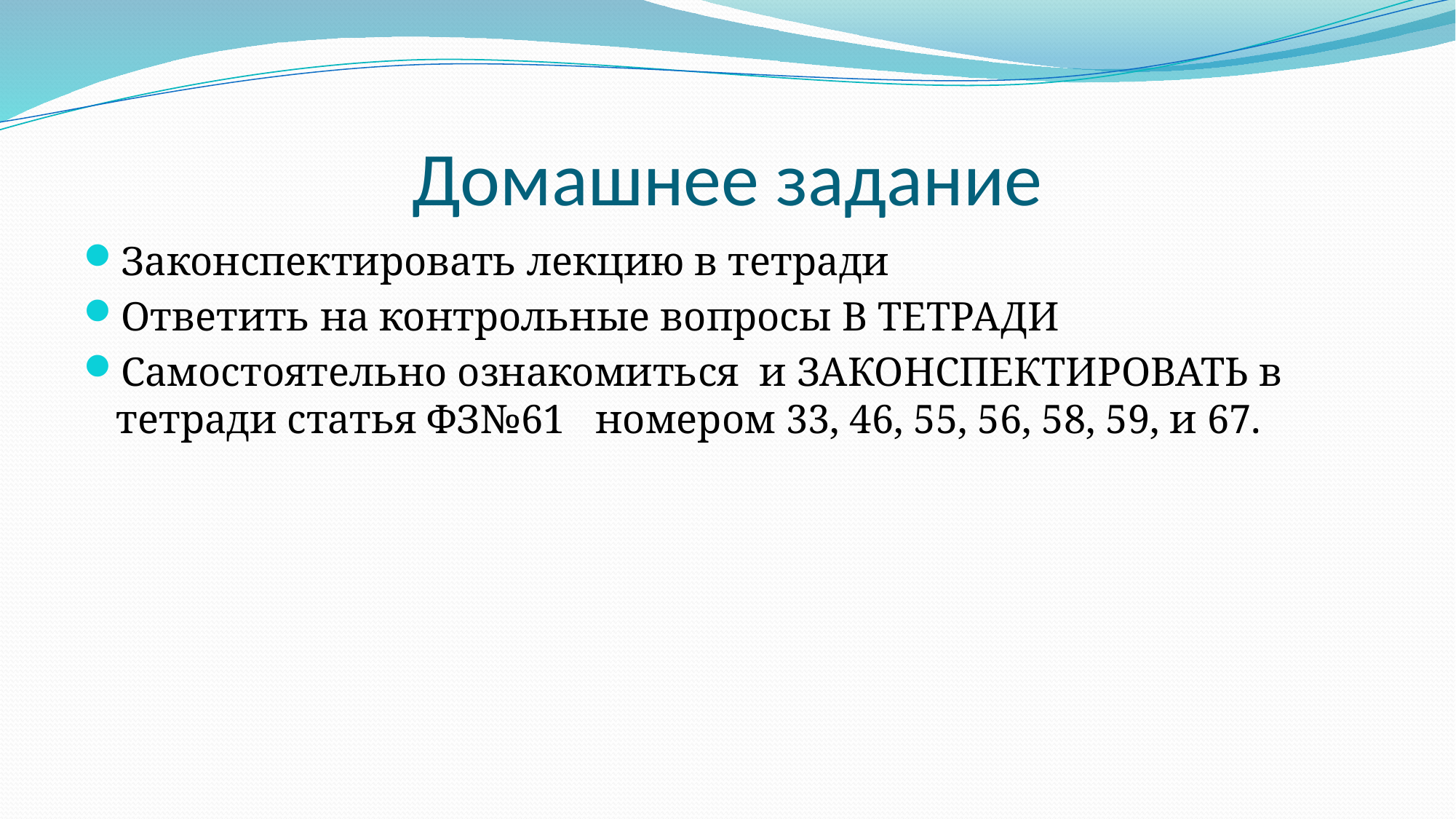

# Домашнее задание
Законспектировать лекцию в тетради
Ответить на контрольные вопросы В ТЕТРАДИ
Самостоятельно ознакомиться  и ЗАКОНСПЕКТИРОВАТЬ в тетради статья ФЗ№61   номером 33, 46, 55, 56, 58, 59, и 67.